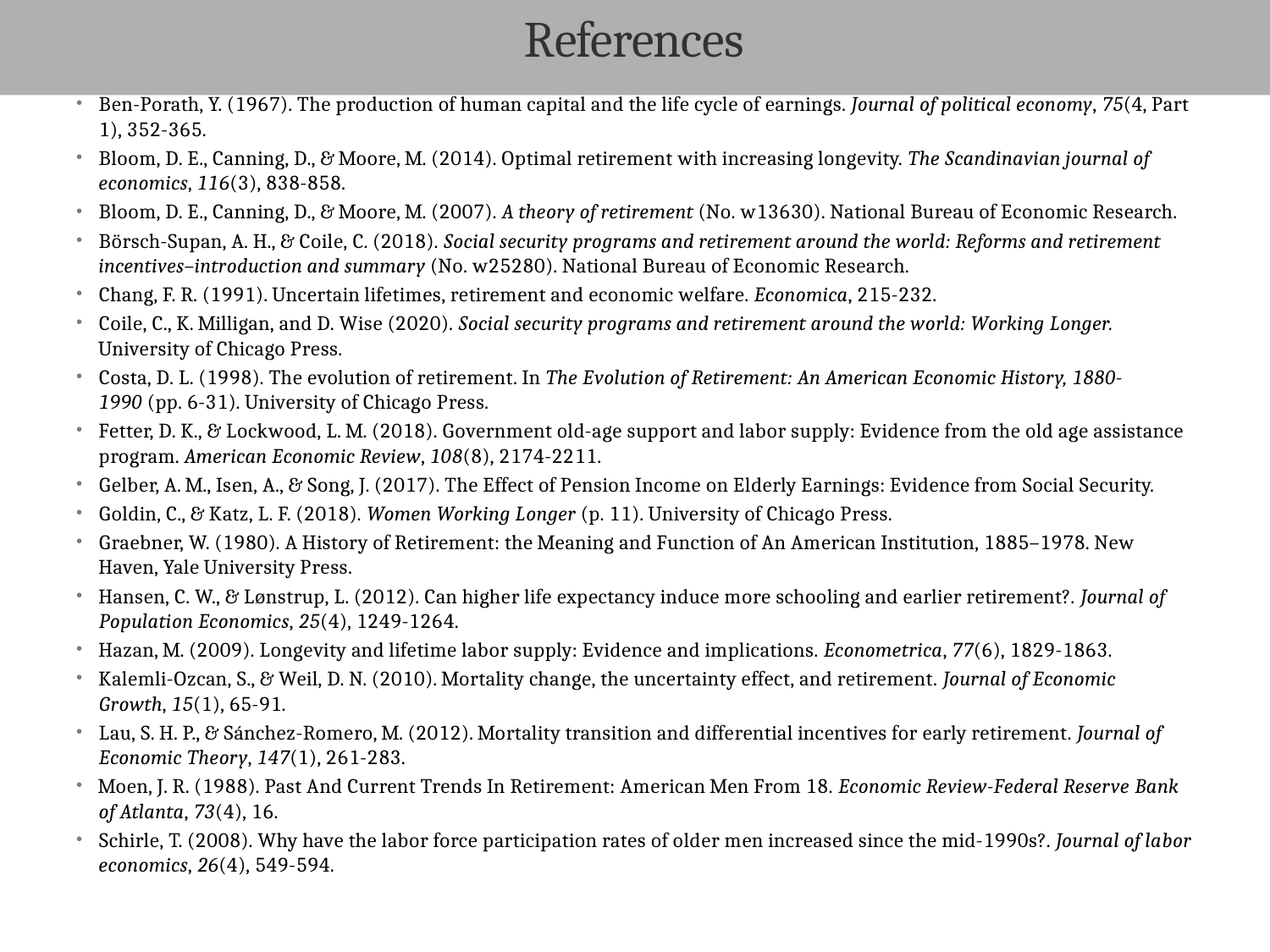

# References
Ben-Porath, Y. (1967). The production of human capital and the life cycle of earnings. Journal of political economy, 75(4, Part 1), 352-365.
Bloom, D. E., Canning, D., & Moore, M. (2014). Optimal retirement with increasing longevity. The Scandinavian journal of economics, 116(3), 838-858.
Bloom, D. E., Canning, D., & Moore, M. (2007). A theory of retirement (No. w13630). National Bureau of Economic Research.
Börsch-Supan, A. H., & Coile, C. (2018). Social security programs and retirement around the world: Reforms and retirement incentives–introduction and summary (No. w25280). National Bureau of Economic Research.
Chang, F. R. (1991). Uncertain lifetimes, retirement and economic welfare. Economica, 215-232.
Coile, C., K. Milligan, and D. Wise (2020). Social security programs and retirement around the world: Working Longer. University of Chicago Press.
Costa, D. L. (1998). The evolution of retirement. In The Evolution of Retirement: An American Economic History, 1880-1990 (pp. 6-31). University of Chicago Press.
Fetter, D. K., & Lockwood, L. M. (2018). Government old-age support and labor supply: Evidence from the old age assistance program. American Economic Review, 108(8), 2174-2211.
Gelber, A. M., Isen, A., & Song, J. (2017). The Effect of Pension Income on Elderly Earnings: Evidence from Social Security.
Goldin, C., & Katz, L. F. (2018). Women Working Longer (p. 11). University of Chicago Press.
Graebner, W. (1980). A History of Retirement: the Meaning and Function of An American Institution, 1885–1978. New Haven, Yale University Press.
Hansen, C. W., & Lønstrup, L. (2012). Can higher life expectancy induce more schooling and earlier retirement?. Journal of Population Economics, 25(4), 1249-1264.
Hazan, M. (2009). Longevity and lifetime labor supply: Evidence and implications. Econometrica, 77(6), 1829-1863.
Kalemli-Ozcan, S., & Weil, D. N. (2010). Mortality change, the uncertainty effect, and retirement. Journal of Economic Growth, 15(1), 65-91.
Lau, S. H. P., & Sánchez-Romero, M. (2012). Mortality transition and differential incentives for early retirement. Journal of Economic Theory, 147(1), 261-283.
Moen, J. R. (1988). Past And Current Trends In Retirement: American Men From 18. Economic Review-Federal Reserve Bank of Atlanta, 73(4), 16.
Schirle, T. (2008). Why have the labor force participation rates of older men increased since the mid-1990s?. Journal of labor economics, 26(4), 549-594.